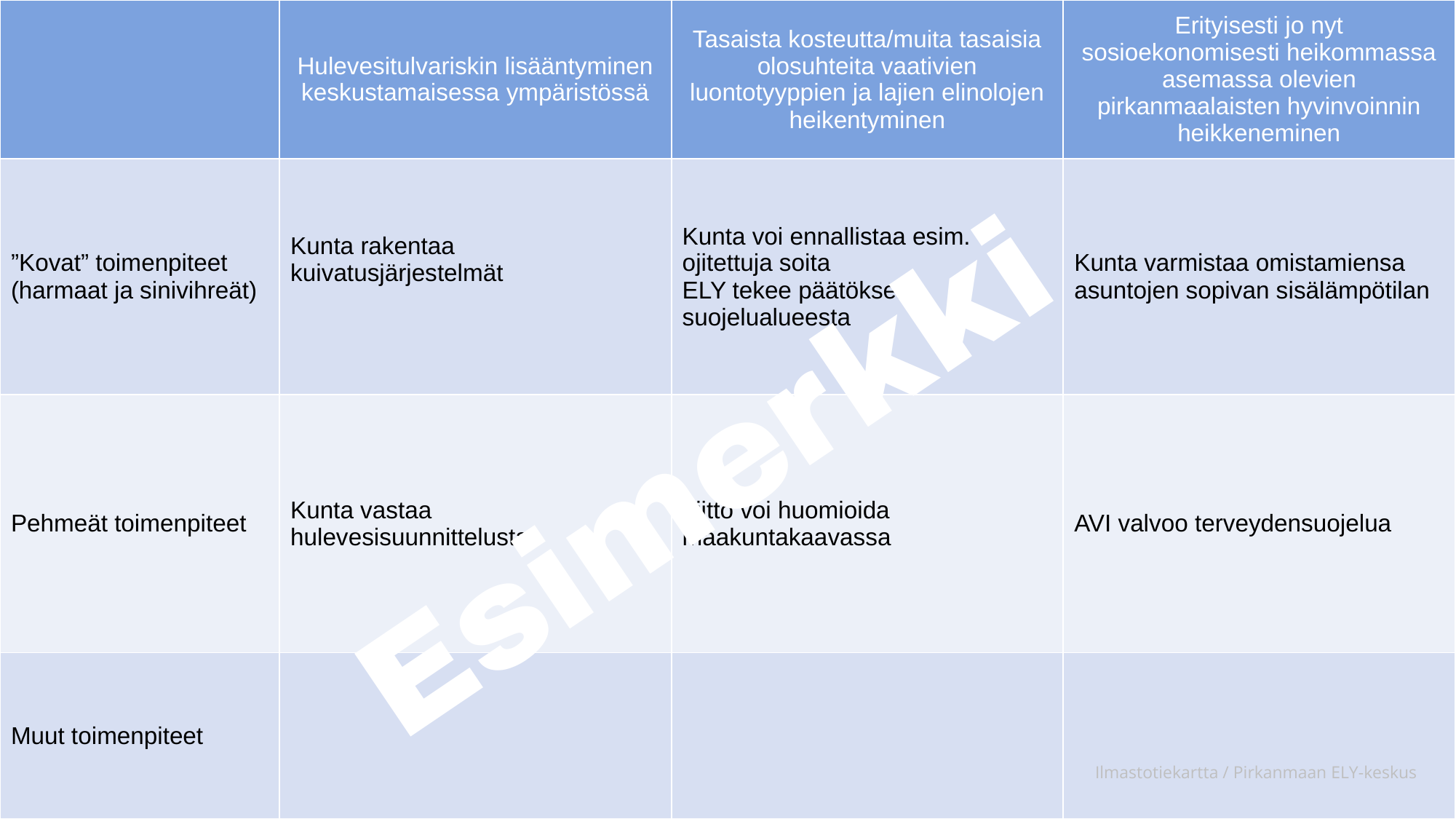

|  | Hulevesitulvariskin lisääntyminen keskustamaisessa ympäristössä | Tasaista kosteutta/muita tasaisia olosuhteita vaativien luontotyyppien ja lajien elinolojen heikentyminen | Erityisesti jo nyt sosioekonomisesti heikommassa asemassa olevien pirkanmaalaisten hyvinvoinnin heikkeneminen |
| --- | --- | --- | --- |
| ”Kovat” toimenpiteet (harmaat ja sinivihreät) | Kunta rakentaa kuivatusjärjestelmät | Kunta voi ennallistaa esim. ojitettuja soita ELY tekee päätöksen suojelualueesta | Kunta varmistaa omistamiensa asuntojen sopivan sisälämpötilan |
| Pehmeät toimenpiteet | Kunta vastaa hulevesisuunnittelusta | Liitto voi huomioida maakuntakaavassa | AVI valvoo terveydensuojelua |
| Muut toimenpiteet |  |  |  |
Esimerkki
Ilmastotiekartta / Pirkanmaan ELY-keskus